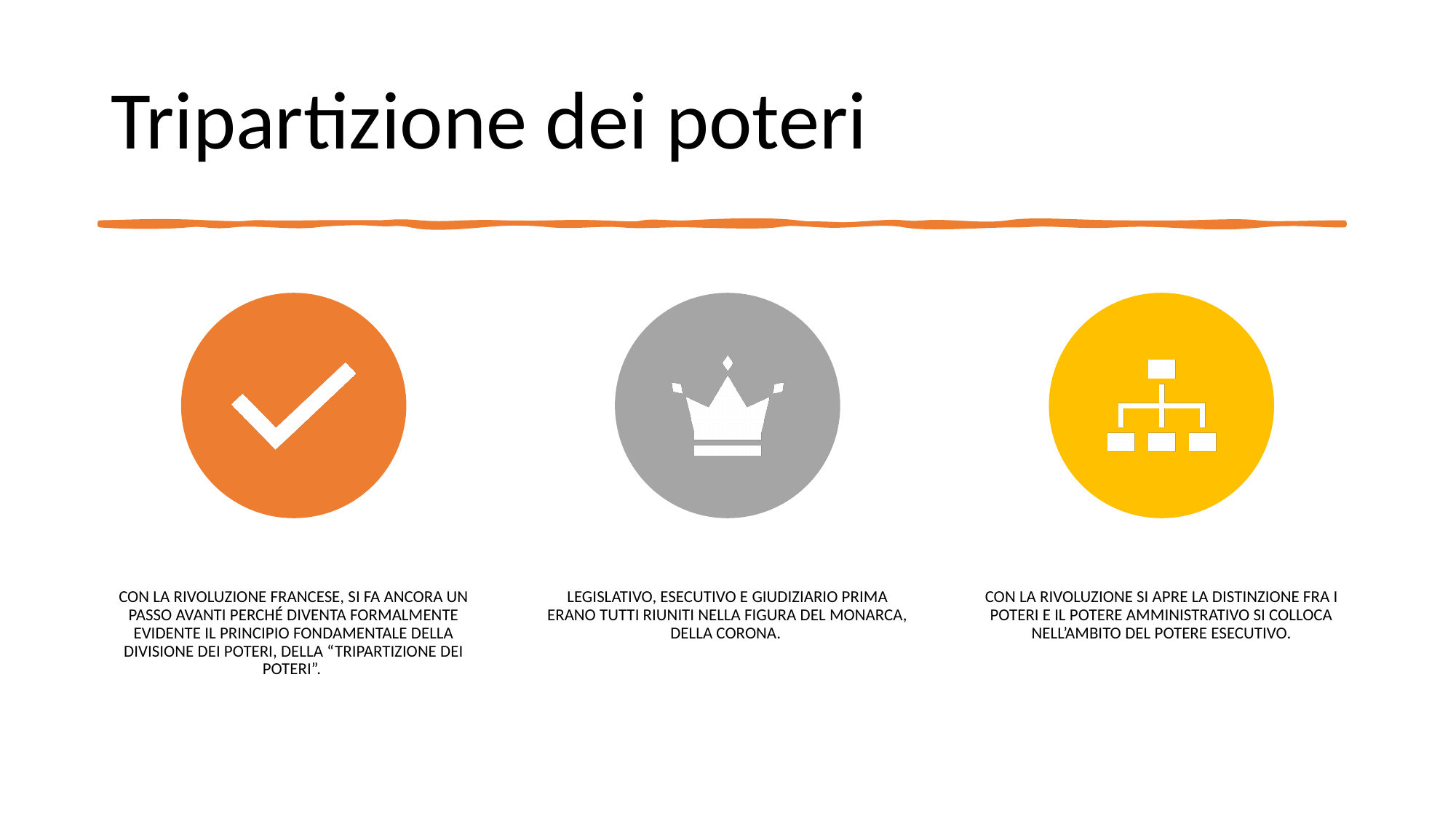

# Tripartizione dei poteri

Con la Rivoluzione francese, si fa ancora un passo avanti perché diventa formalmente evidente il principio fondamentale della divisione dei poteri, della “tripartizione dei poteri”.
Legislativo, esecutivo e giudiziario prima erano tutti riuniti nella figura del monarca, della corona.
Con la rivoluzione si apre la distinzione fra i poteri e il potere amministrativo si colloca nell’ambito del potere esecutivo.